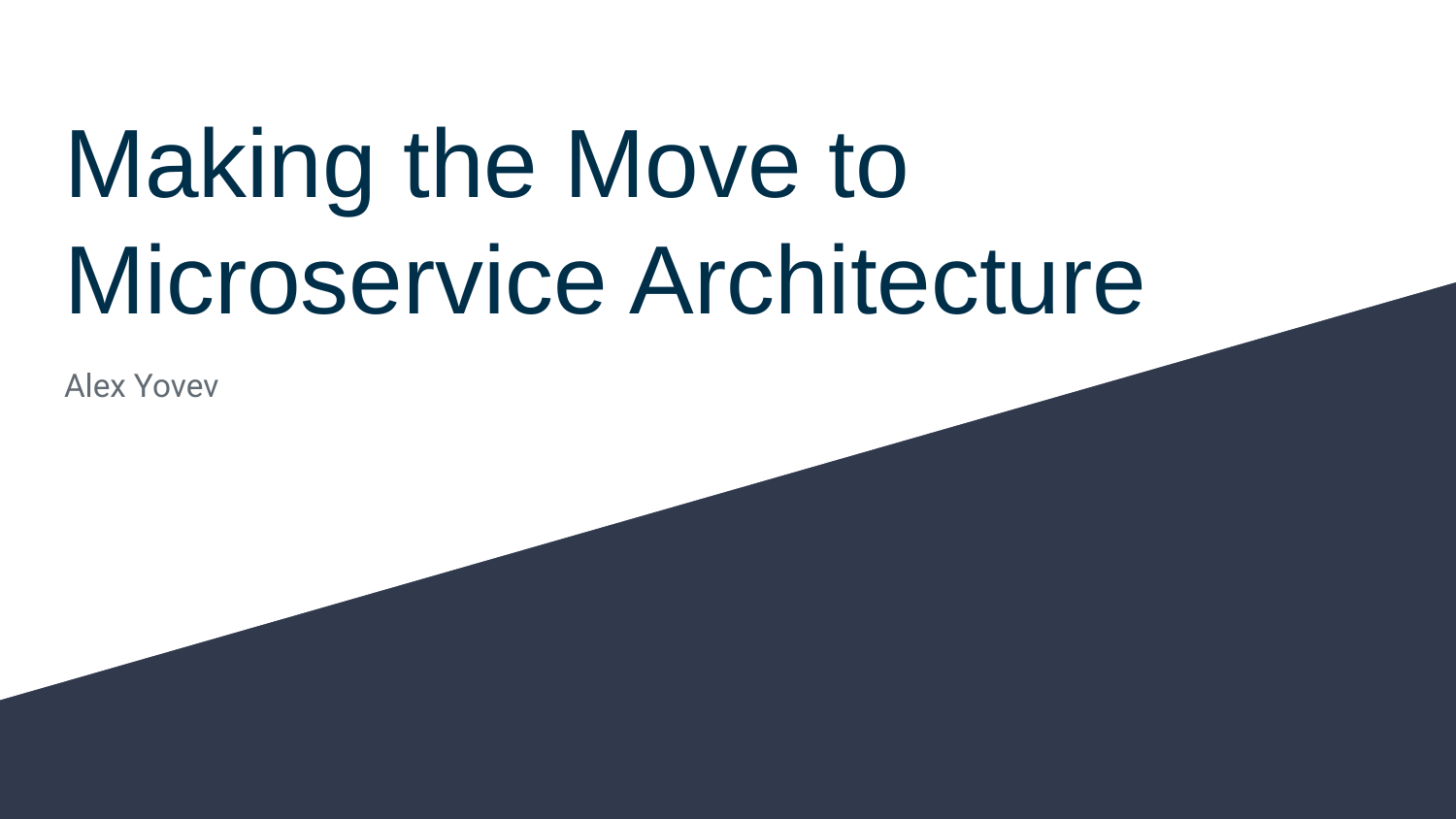

# Making the Move to Microservice Architecture
Alex Yovev